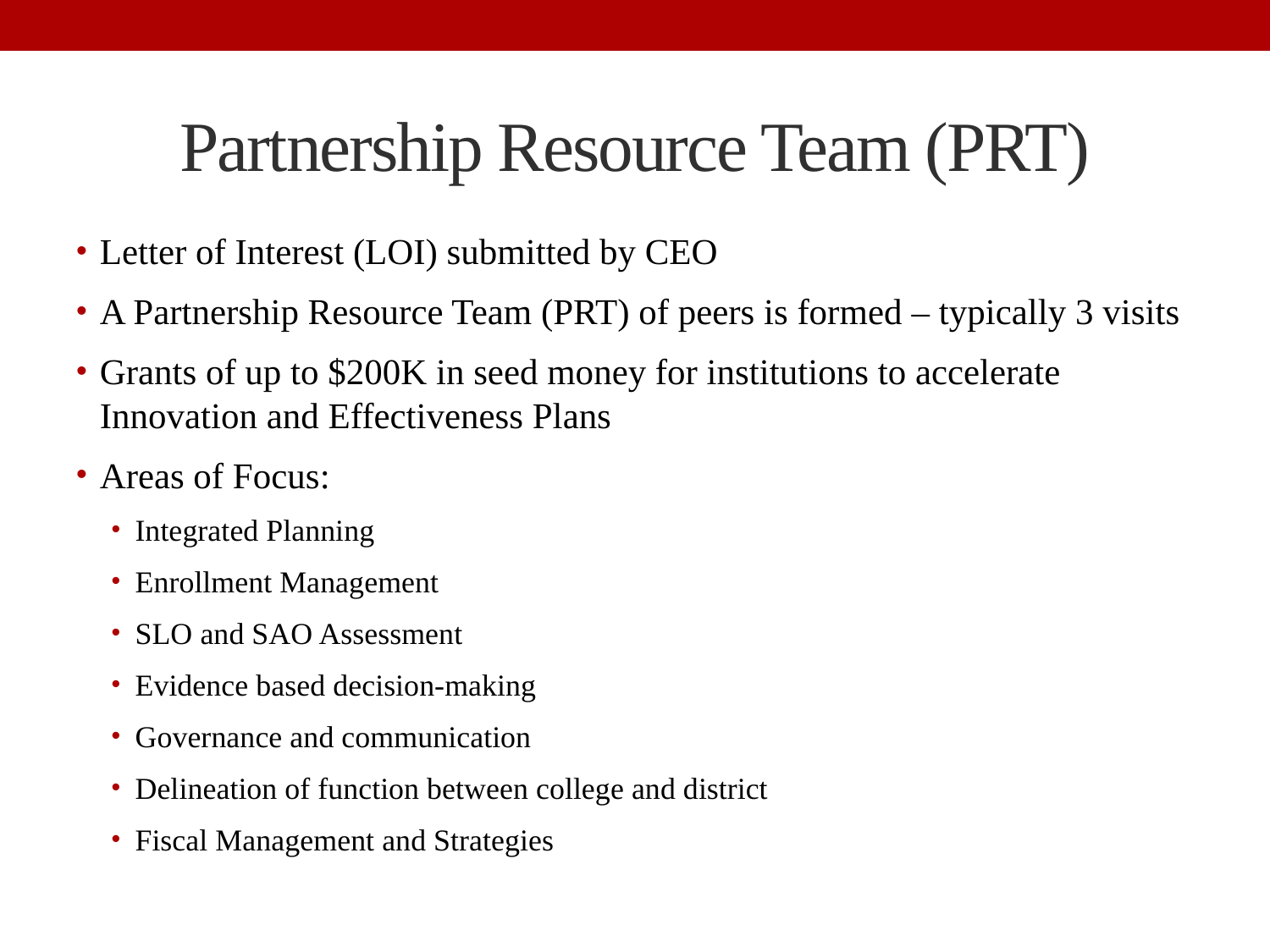

# Partnership Resource Team (PRT)
Letter of Interest (LOI) submitted by CEO
A Partnership Resource Team (PRT) of peers is formed – typically 3 visits
Grants of up to $200K in seed money for institutions to accelerate Innovation and Effectiveness Plans
Areas of Focus:
Integrated Planning
Enrollment Management
SLO and SAO Assessment
Evidence based decision-making
Governance and communication
Delineation of function between college and district
Fiscal Management and Strategies